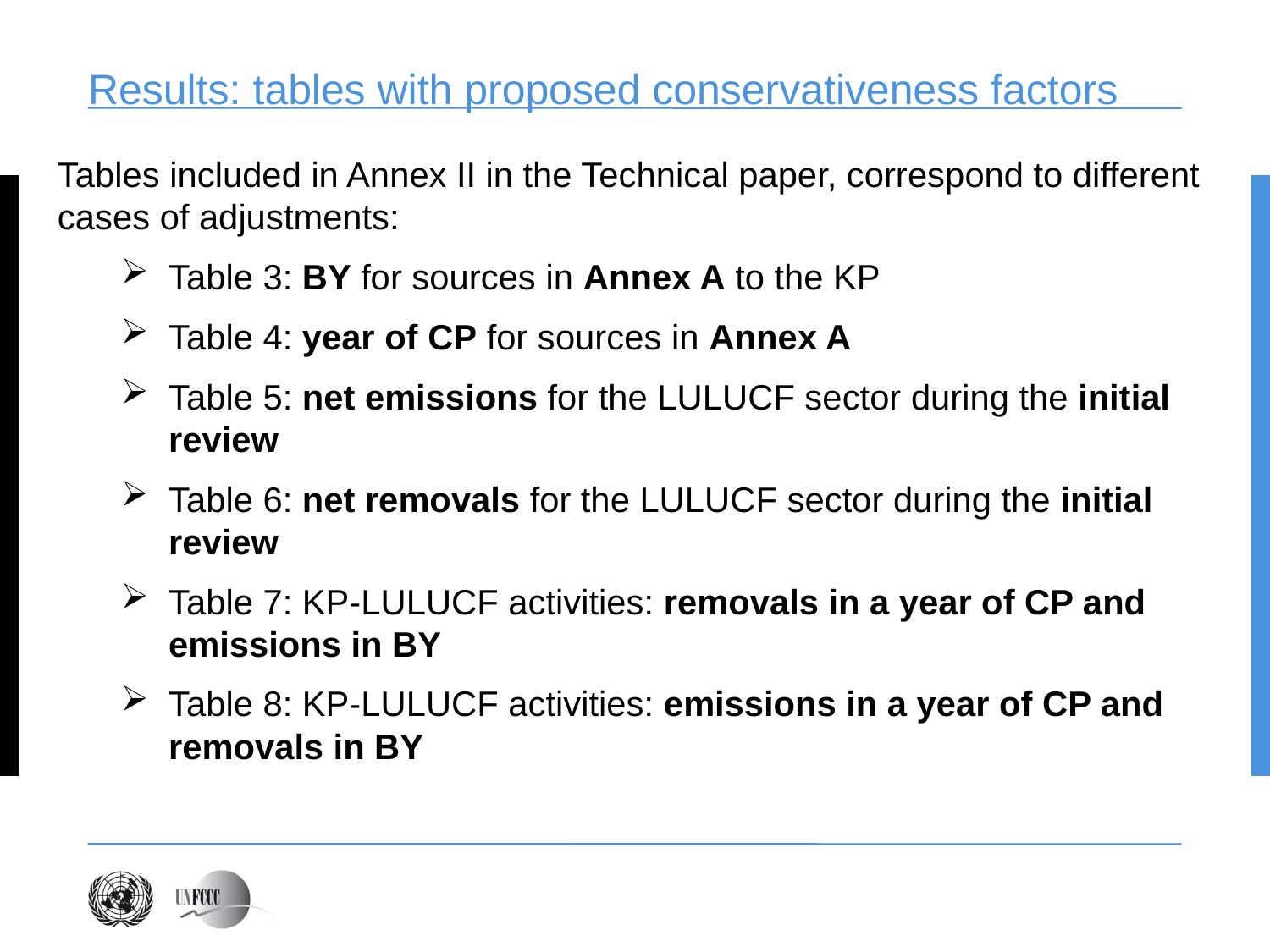

# Results: tables with proposed conservativeness factors
Tables included in Annex II in the Technical paper, correspond to different cases of adjustments:
Table 3: BY for sources in Annex A to the KP
Table 4: year of CP for sources in Annex A
Table 5: net emissions for the LULUCF sector during the initial review
Table 6: net removals for the LULUCF sector during the initial review
Table 7: KP-LULUCF activities: removals in a year of CP and emissions in BY
Table 8: KP-LULUCF activities: emissions in a year of CP and removals in BY